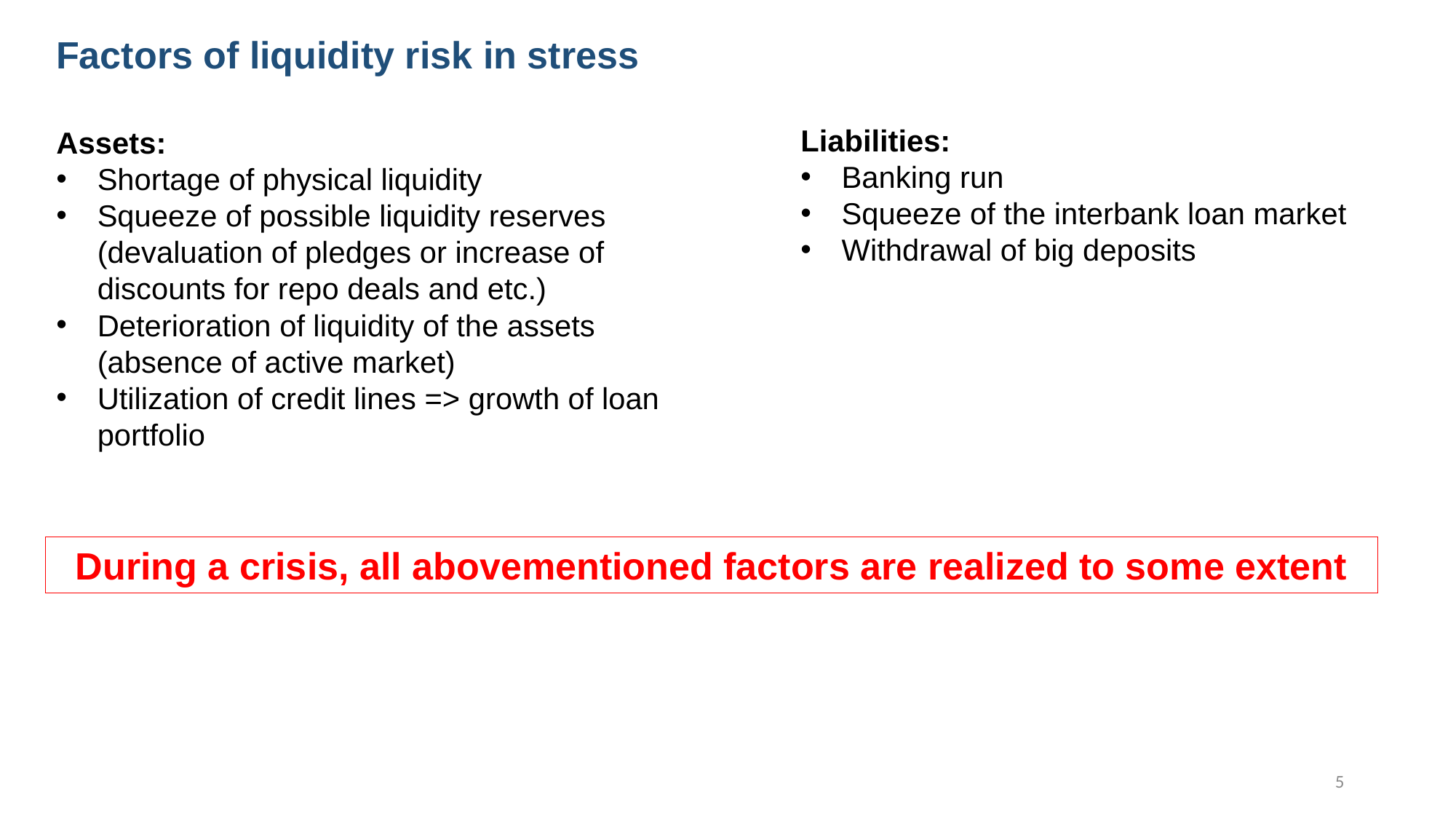

Factors of liquidity risk in stress
Liabilities:
Banking run
Squeeze of the interbank loan market
Withdrawal of big deposits

Assets:
Shortage of physical liquidity
Squeeze of possible liquidity reserves (devaluation of pledges or increase of discounts for repo deals and etc.)
Deterioration of liquidity of the assets (absence of active market)
Utilization of credit lines => growth of loan portfolio
During a crisis, all abovementioned factors are realized to some extent
5